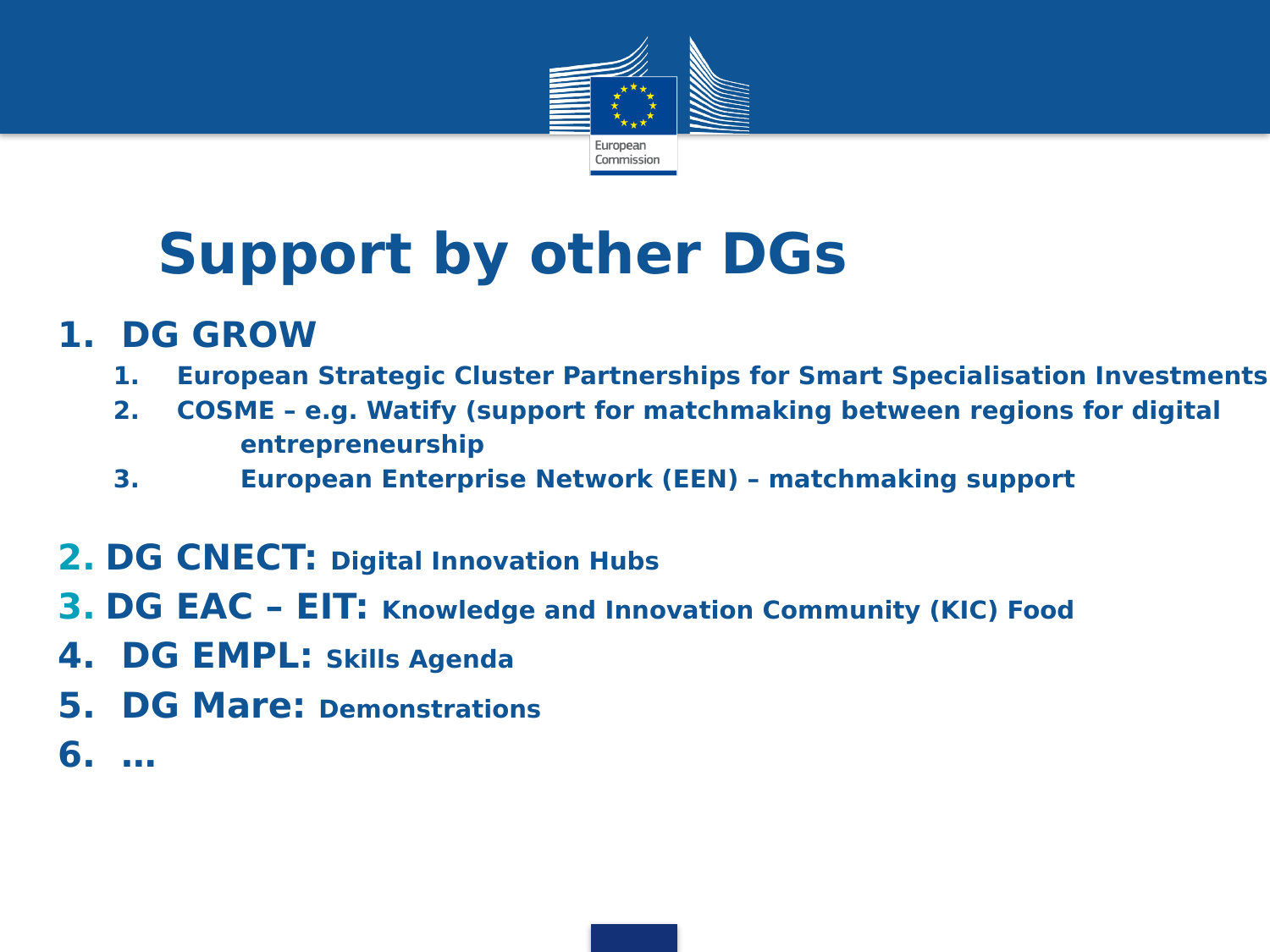

# Support by other DGs
DG GROW
European Strategic Cluster Partnerships for Smart Specialisation Investments
COSME – e.g. Watify (support for matchmaking between regions for digital
	entrepreneurship
3. 	European Enterprise Network (EEN) – matchmaking support

DG CNECT: Digital Innovation Hubs
DG EAC – EIT: Knowledge and Innovation Community (KIC) Food
DG EMPL: Skills Agenda
DG Mare: Demonstrations
…